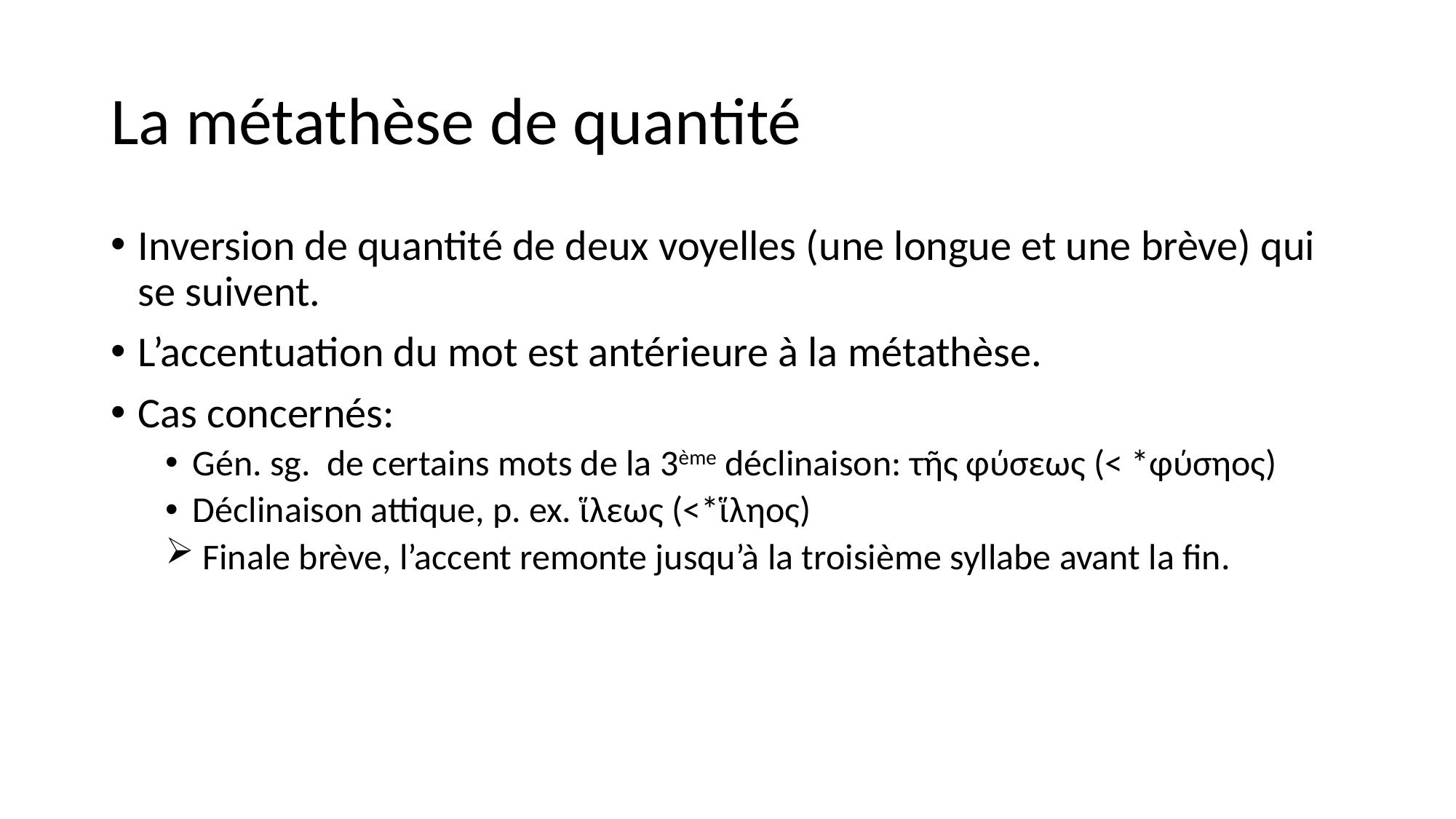

# La métathèse de quantité
Inversion de quantité de deux voyelles (une longue et une brève) qui se suivent.
L’accentuation du mot est antérieure à la métathèse.
Cas concernés:
Gén. sg.  de certains mots de la 3ème déclinaison: τῆς φύσεως (< *φύσηος)
Déclinaison attique, p. ex. ἵλεως (<*ἵληος)
 Finale brève, l’accent remonte jusqu’à la troisième syllabe avant la fin.